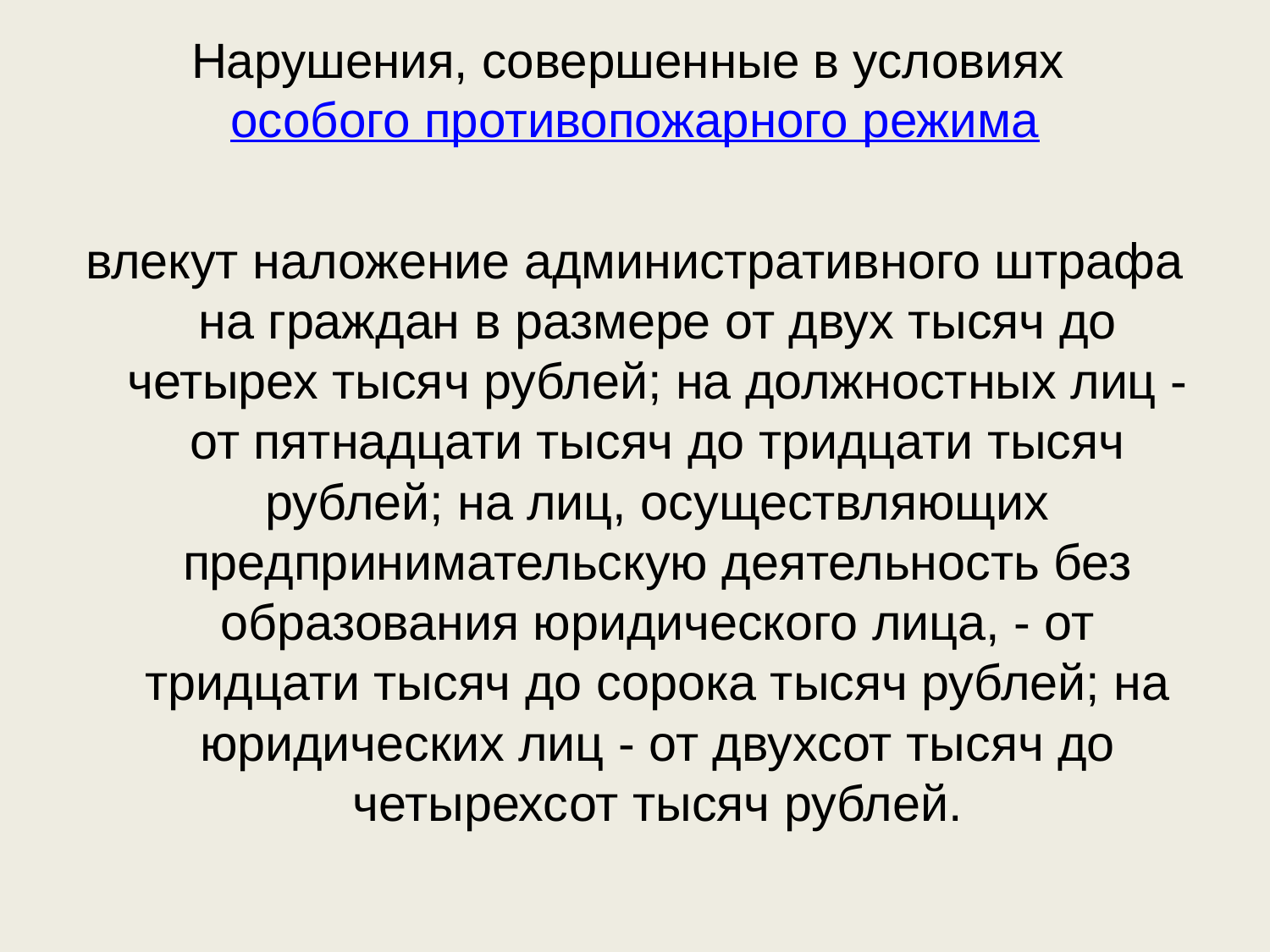

# Нарушения, совершенные в условиях особого противопожарного режима
влекут наложение административного штрафа на граждан в размере от двух тысяч до четырех тысяч рублей; на должностных лиц - от пятнадцати тысяч до тридцати тысяч рублей; на лиц, осуществляющих предпринимательскую деятельность без образования юридического лица, - от тридцати тысяч до сорока тысяч рублей; на юридических лиц - от двухсот тысяч до четырехсот тысяч рублей.